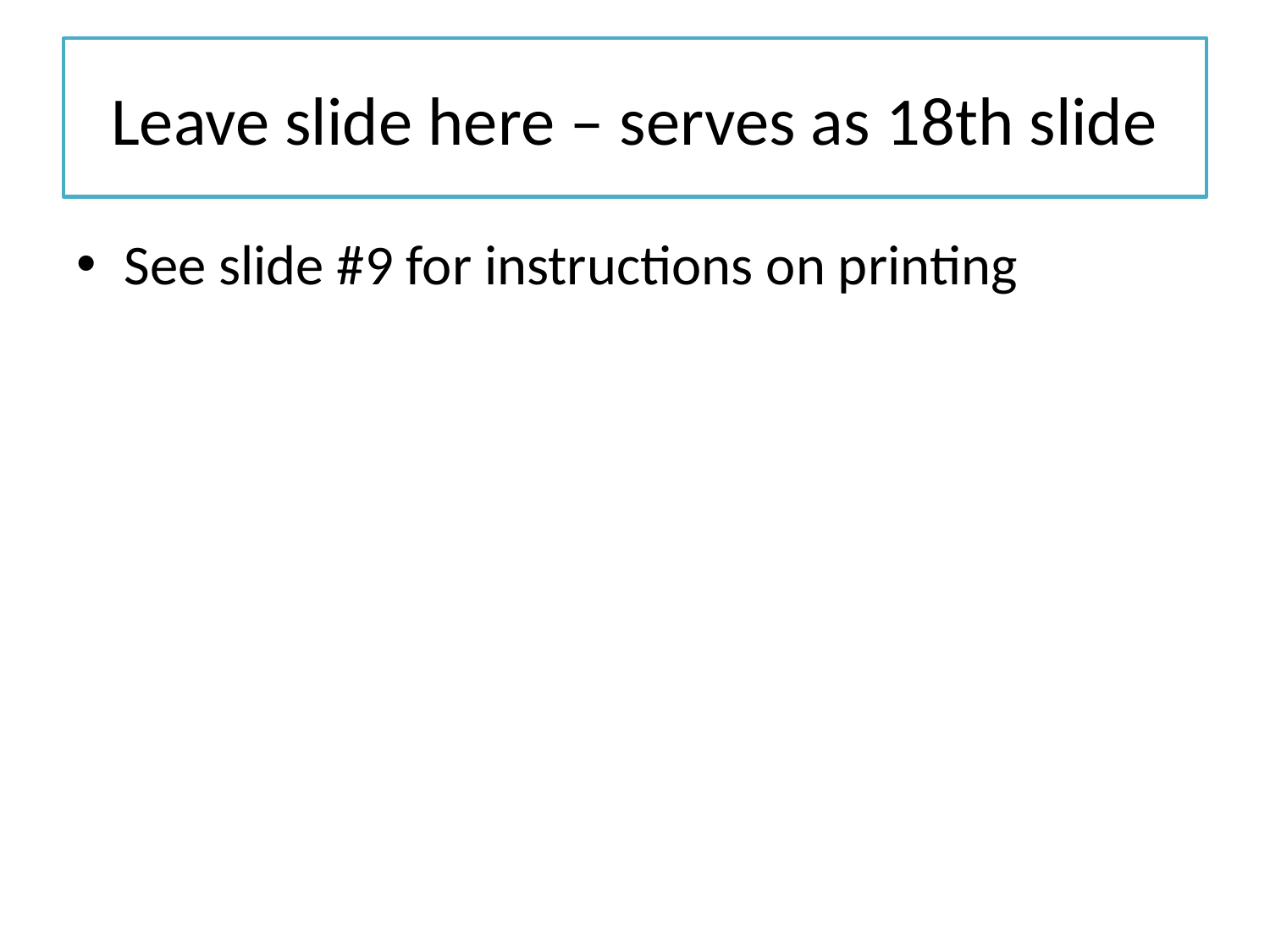

# Leave slide here – serves as 18th slide
See slide #9 for instructions on printing